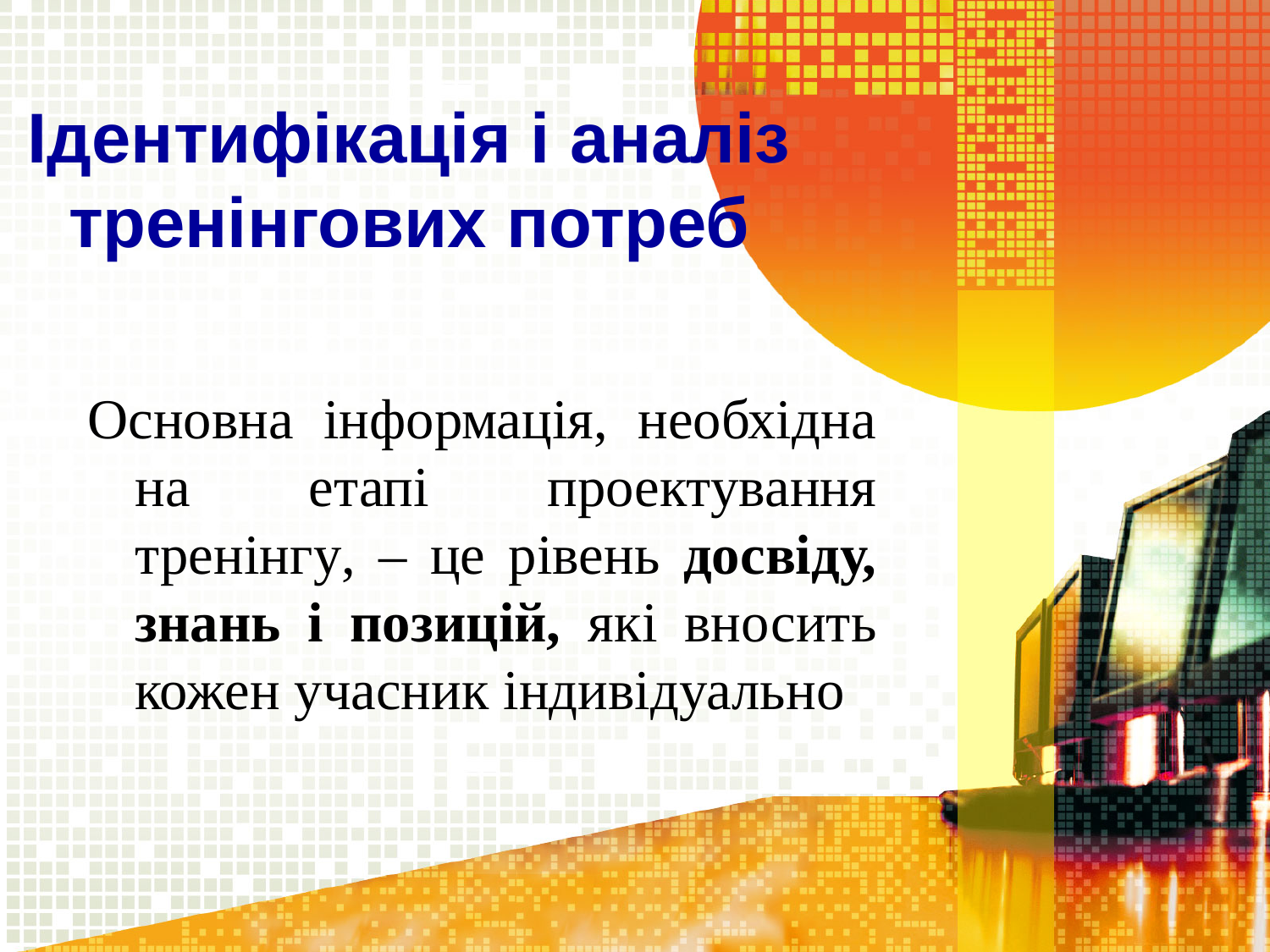

Ідентифікація і аналіз тренінгових потреб
Основна інформація, необхідна на етапі проектування тренінгу, – це рівень досвіду, знань і позицій, які вносить кожен учасник індивідуально